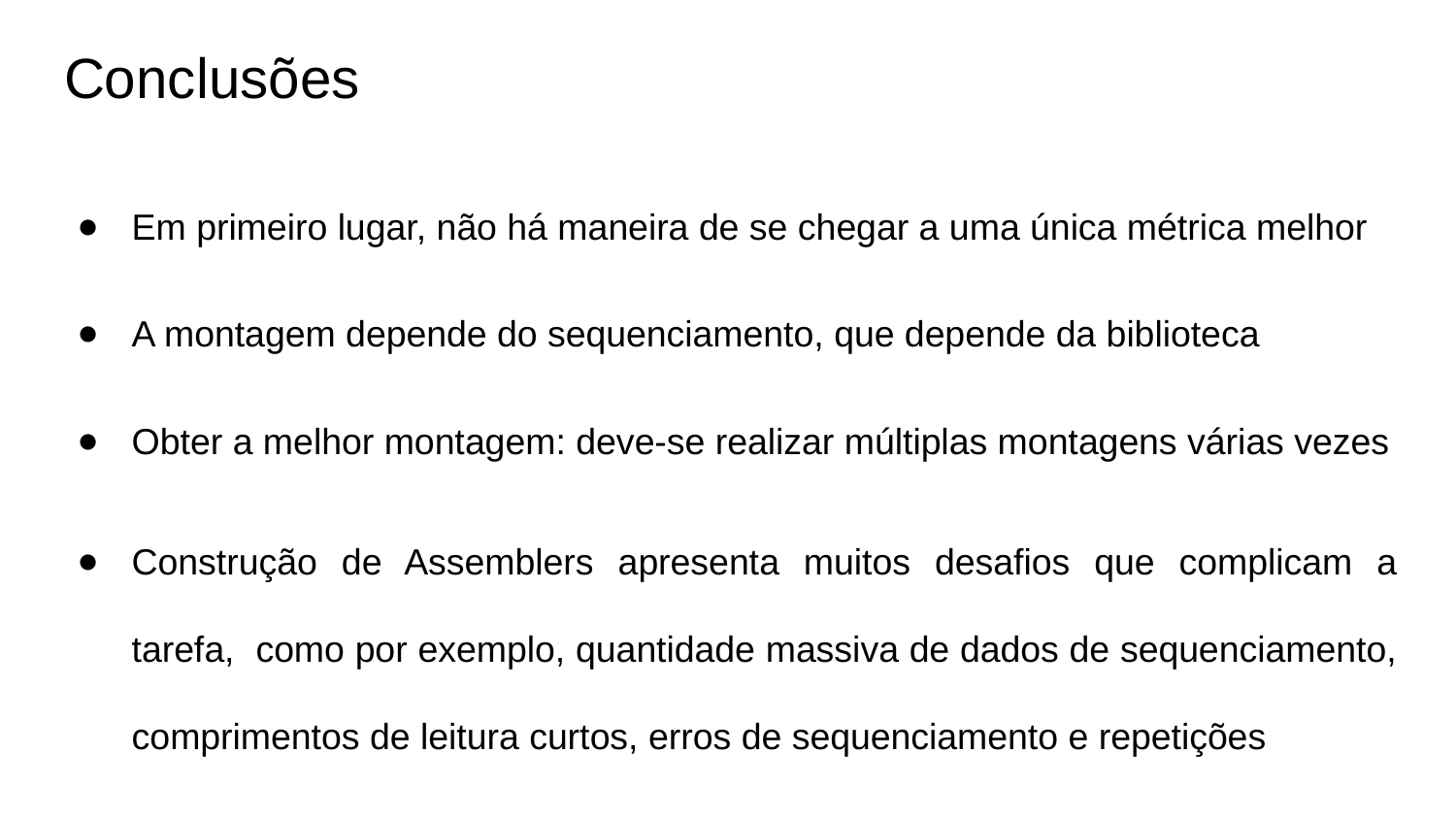

# Conclusões
Em primeiro lugar, não há maneira de se chegar a uma única métrica melhor
A montagem depende do sequenciamento, que depende da biblioteca
Obter a melhor montagem: deve-se realizar múltiplas montagens várias vezes
Construção de Assemblers apresenta muitos desafios que complicam a tarefa,  como por exemplo, quantidade massiva de dados de sequenciamento, comprimentos de leitura curtos, erros de sequenciamento e repetições